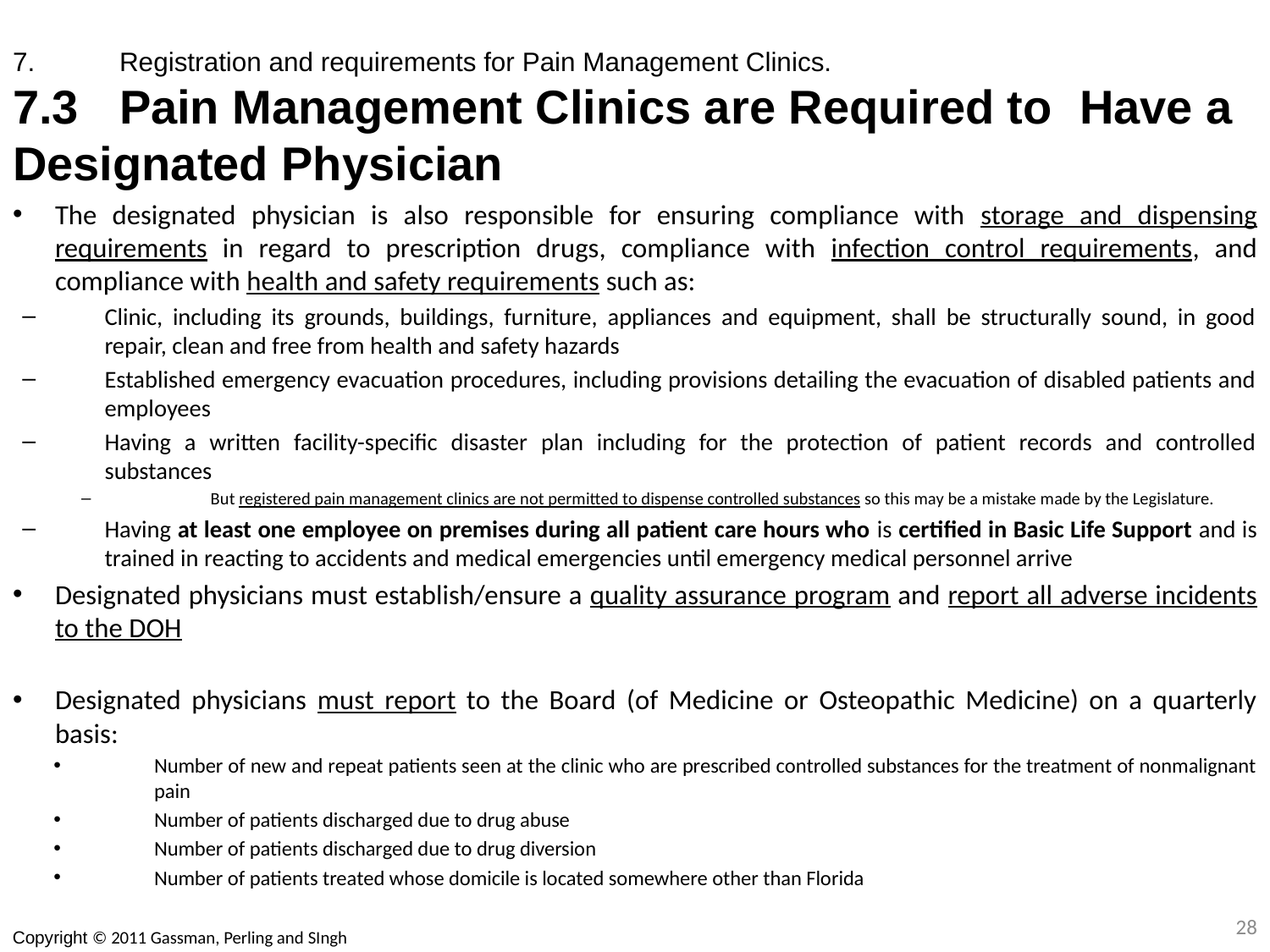

# 7. 	Registration and requirements for Pain Management Clinics. 7.3	Pain Management Clinics are Required to 	Have a Designated Physician
The designated physician is also responsible for ensuring compliance with storage and dispensing requirements in regard to prescription drugs, compliance with infection control requirements, and compliance with health and safety requirements such as:
Clinic, including its grounds, buildings, furniture, appliances and equipment, shall be structurally sound, in good repair, clean and free from health and safety hazards
Established emergency evacuation procedures, including provisions detailing the evacuation of disabled patients and employees
Having a written facility-specific disaster plan including for the protection of patient records and controlled substances
But registered pain management clinics are not permitted to dispense controlled substances so this may be a mistake made by the Legislature.
Having at least one employee on premises during all patient care hours who is certified in Basic Life Support and is trained in reacting to accidents and medical emergencies until emergency medical personnel arrive
Designated physicians must establish/ensure a quality assurance program and report all adverse incidents to the DOH

Designated physicians must report to the Board (of Medicine or Osteopathic Medicine) on a quarterly basis:
Number of new and repeat patients seen at the clinic who are prescribed controlled substances for the treatment of nonmalignant pain
Number of patients discharged due to drug abuse
Number of patients discharged due to drug diversion
Number of patients treated whose domicile is located somewhere other than Florida

28
Copyright © 2011 Gassman, Perling and SIngh